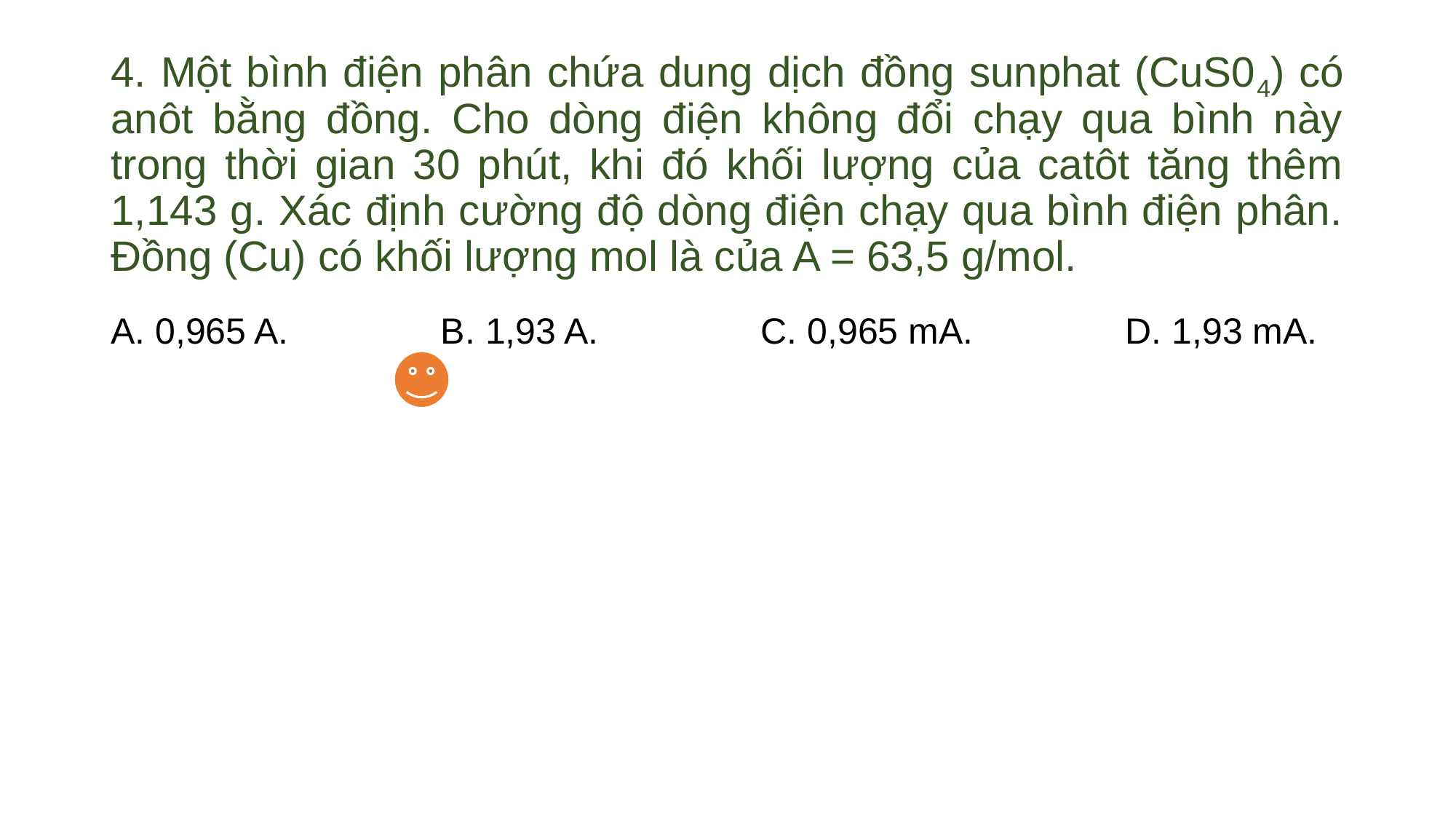

# 4. Một bình điện phân chứa dung dịch đồng sunphat (CuS04) có anôt bằng đồng. Cho dòng điện không đổi chạy qua bình này trong thời gian 30 phút, khi đó khối lượng của catôt tăng thêm 1,143 g. Xác định cường độ dòng điện chạy qua bình điện phân. Đồng (Cu) có khối lượng mol là của A = 63,5 g/mol.
A. 0,965 A.               B. 1,93 A.                C. 0,965 mA.               D. 1,93 mA.